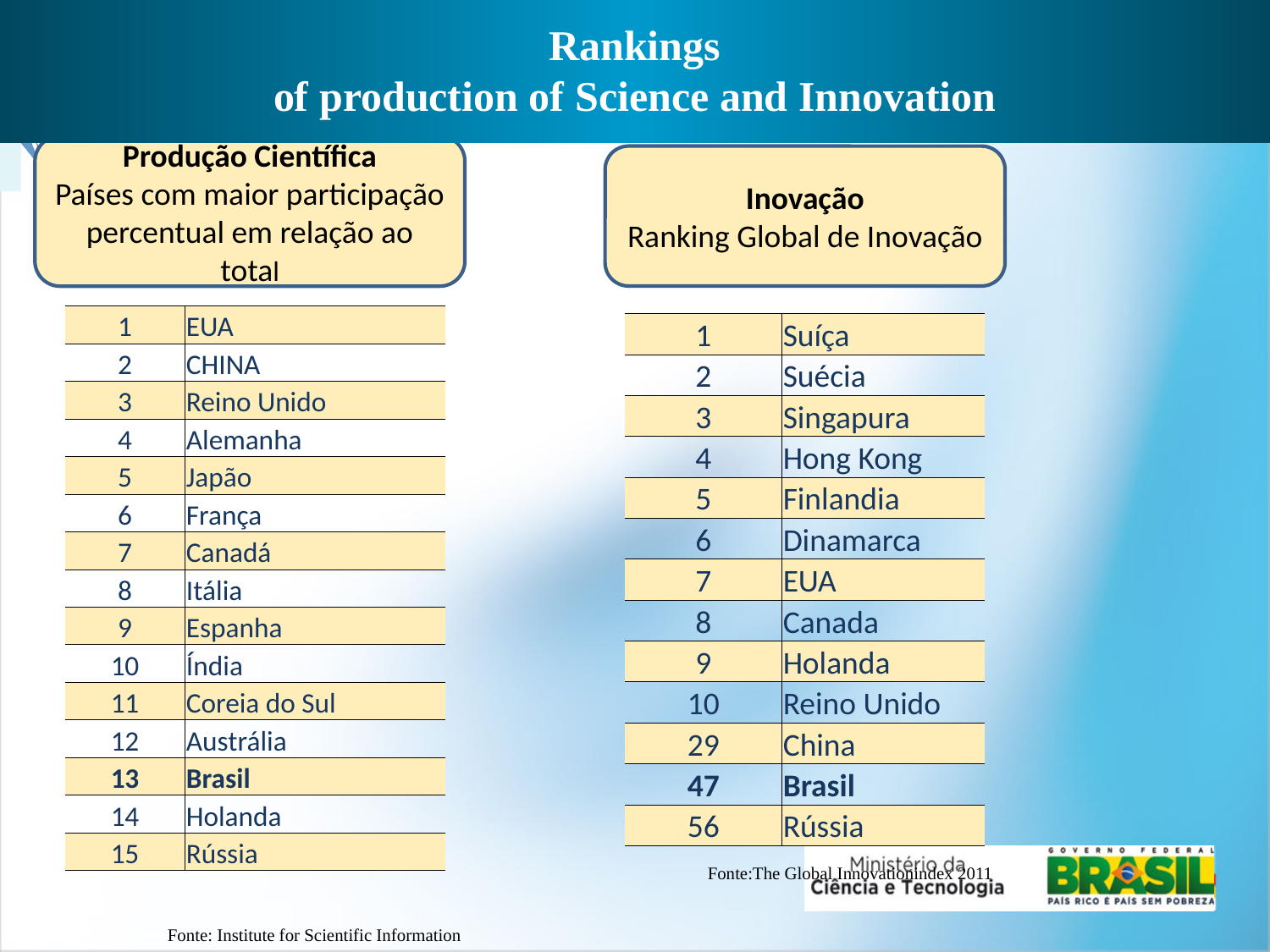

Rankings
of production of Science and Innovation
Produção Científica
Países com maior participação percentual em relação ao total
Inovação
Ranking Global de Inovação
| 1 | EUA |
| --- | --- |
| 2 | CHINA |
| 3 | Reino Unido |
| 4 | Alemanha |
| 5 | Japão |
| 6 | França |
| 7 | Canadá |
| 8 | Itália |
| 9 | Espanha |
| 10 | Índia |
| 11 | Coreia do Sul |
| 12 | Austrália |
| 13 | Brasil |
| 14 | Holanda |
| 15 | Rússia |
| 1 | Suíça |
| --- | --- |
| 2 | Suécia |
| 3 | Singapura |
| 4 | Hong Kong |
| 5 | Finlandia |
| 6 | Dinamarca |
| 7 | EUA |
| 8 | Canada |
| 9 | Holanda |
| 10 | Reino Unido |
| 29 | China |
| 47 | Brasil |
| 56 | Rússia |
Fonte:The Global Innovationindex 2011
Fonte: Institute for Scientific Information